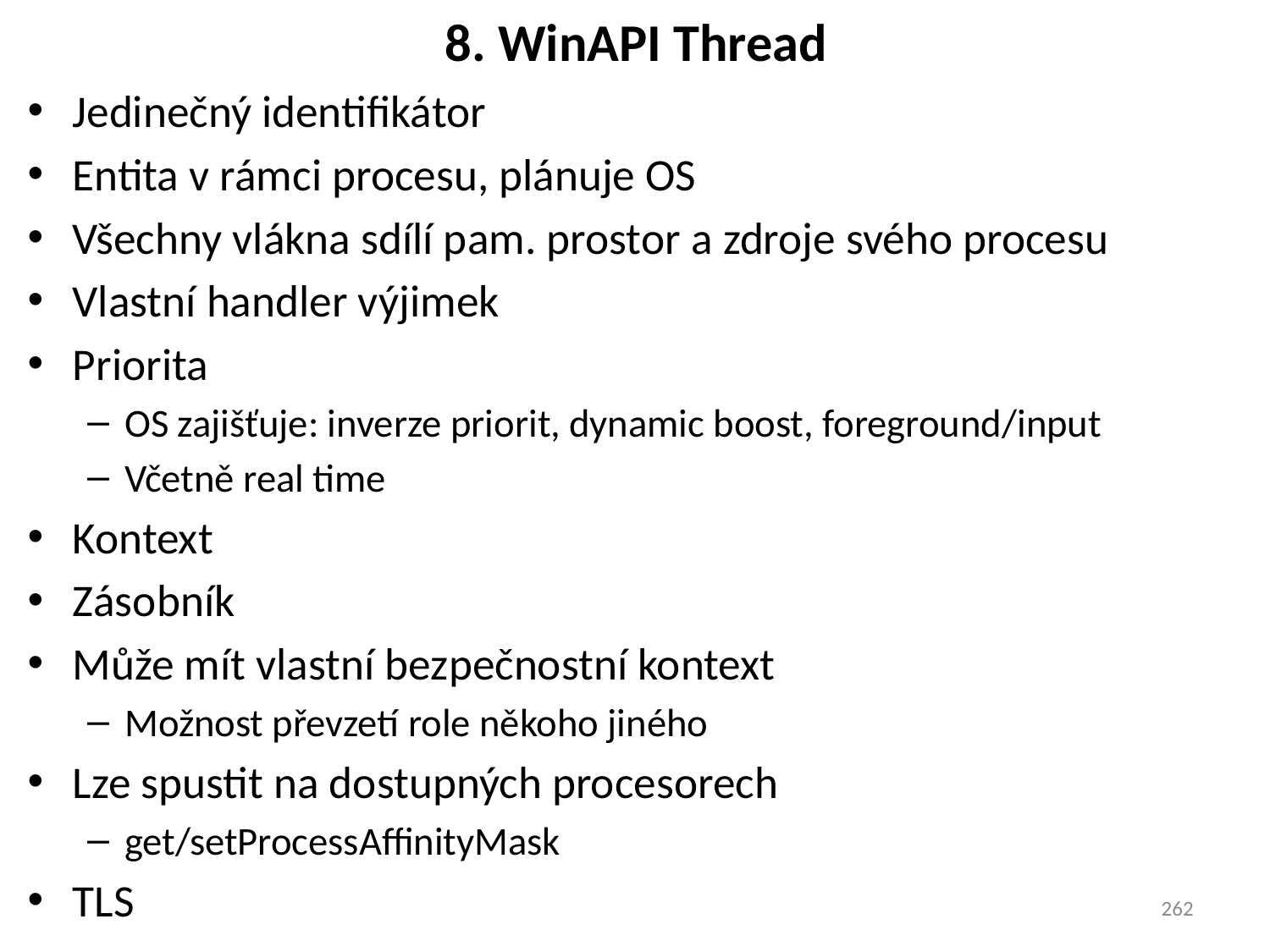

# 8. WinAPI Thread
Jedinečný identifikátor
Entita v rámci procesu, plánuje OS
Všechny vlákna sdílí pam. prostor a zdroje svého procesu
Vlastní handler výjimek
Priorita
OS zajišťuje: inverze priorit, dynamic boost, foreground/input
Včetně real time
Kontext
Zásobník
Může mít vlastní bezpečnostní kontext
Možnost převzetí role někoho jiného
Lze spustit na dostupných procesorech
get/setProcessAffinityMask
TLS
262